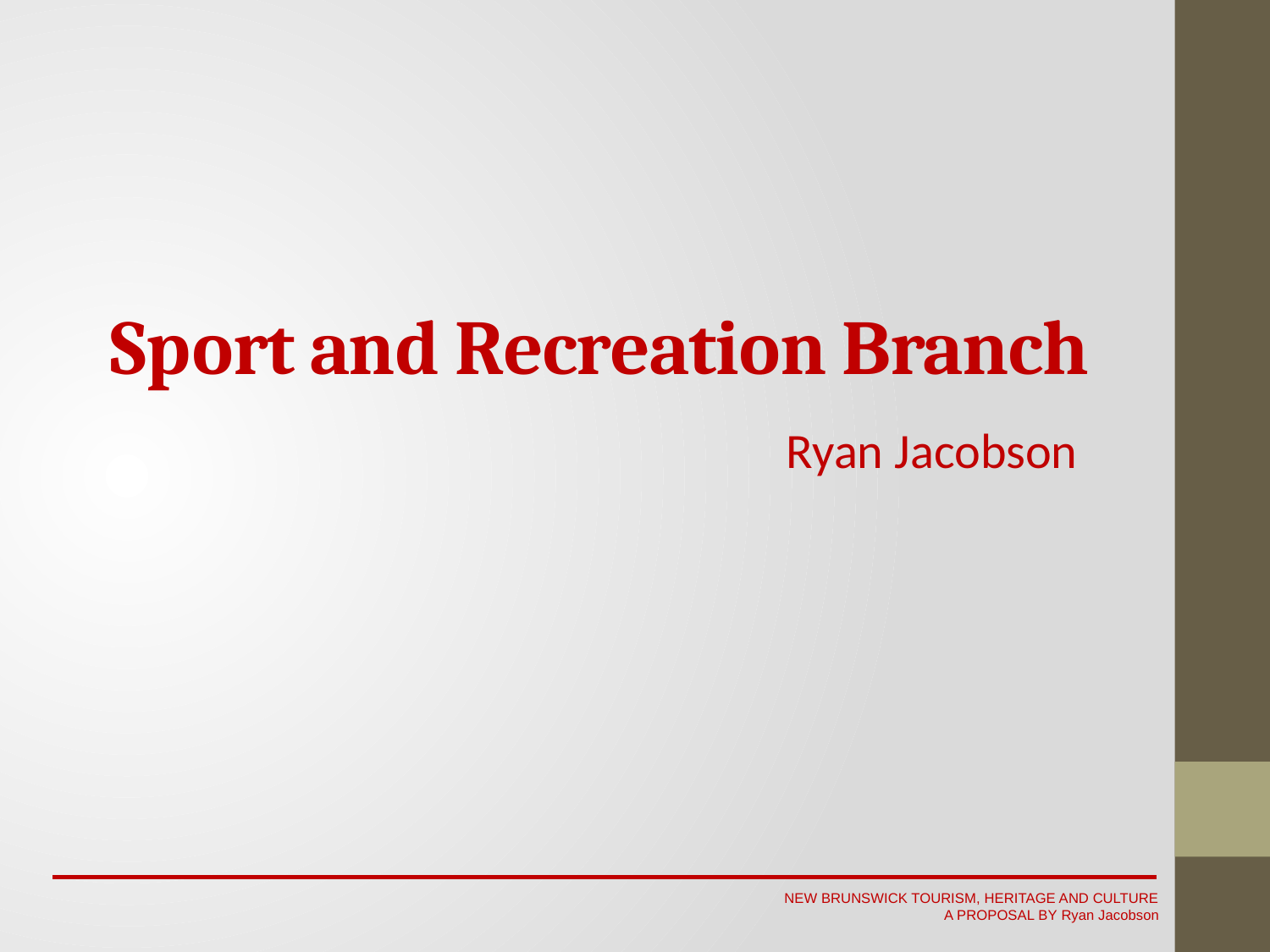

# Sport and Recreation Branch
Ryan Jacobson
NEW BRUNSWICK TOURISM, HERITAGE AND CULTURE
A PROPOSAL BY Ryan Jacobson